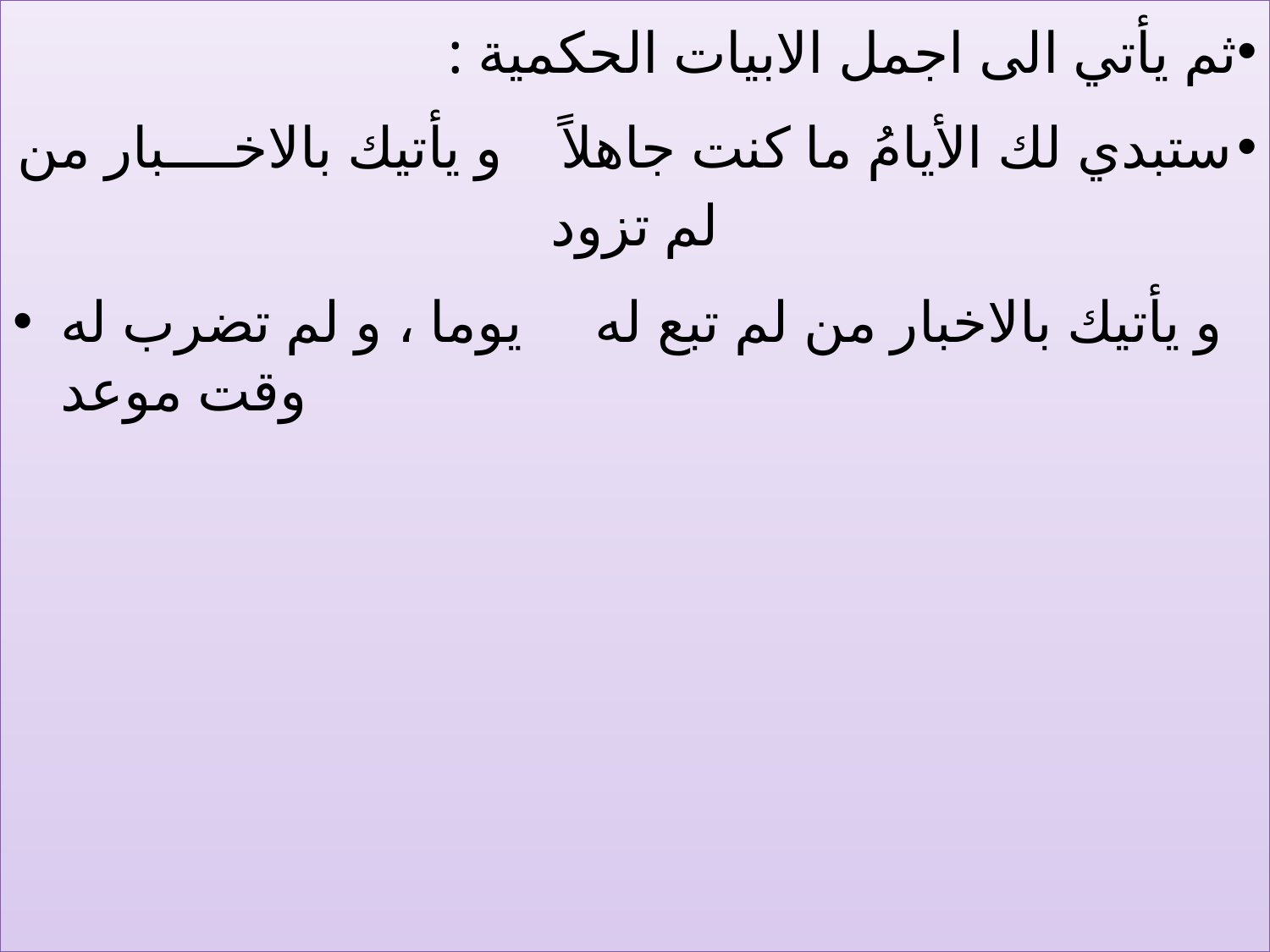

ثم يأتي الى اجمل الابيات الحكمية :
ستبدي لك الأيامُ ما كنت جاهلاً    و يأتيك بالاخــــبار من لم تزود
و يأتيك بالاخبار من لم تبع له     يوما ، و لم تضرب له وقت موعد
#